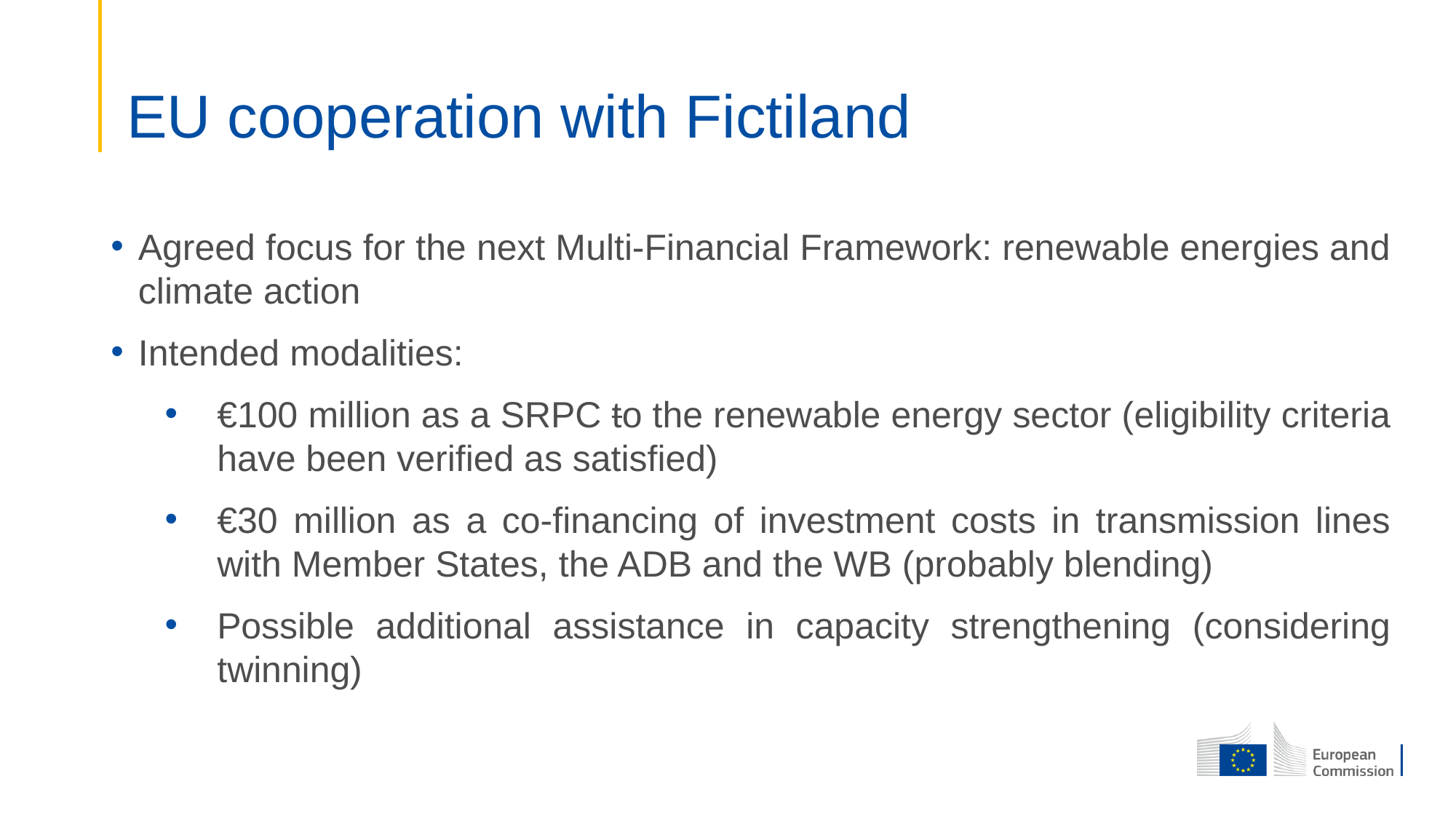

# EU cooperation with Fictiland
Agreed focus for the next Multi-Financial Framework: renewable energies and climate action
Intended modalities:
€100 million as a SRPC to the renewable energy sector (eligibility criteria have been verified as satisfied)
€30 million as a co-financing of investment costs in transmission lines with Member States, the ADB and the WB (probably blending)
Possible additional assistance in capacity strengthening (considering twinning)